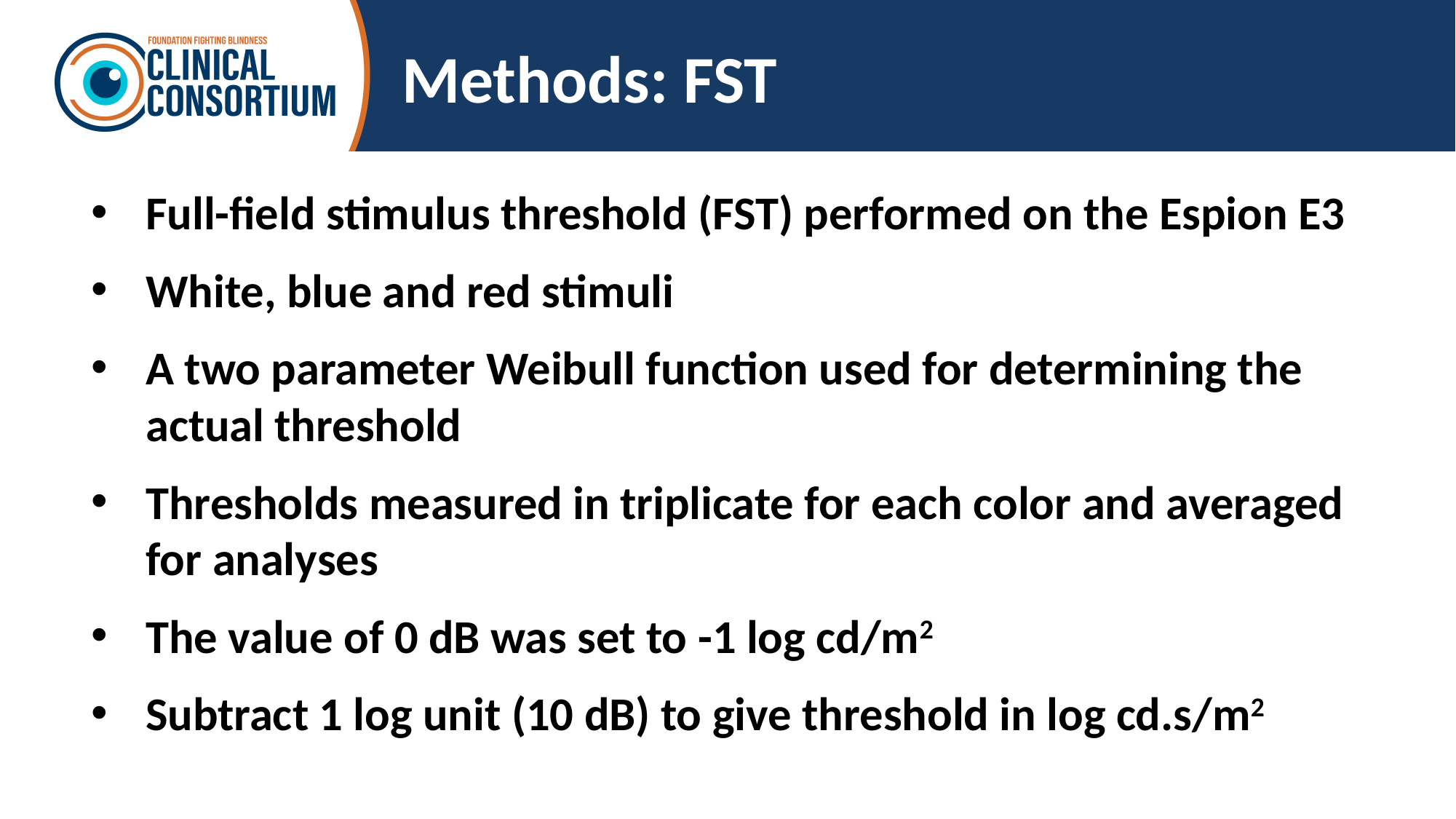

# Methods: FST
Full-field stimulus threshold (FST) performed on the Espion E3
White, blue and red stimuli
A two parameter Weibull function used for determining the actual threshold
Thresholds measured in triplicate for each color and averaged for analyses
The value of 0 dB was set to -1 log cd/m2
Subtract 1 log unit (10 dB) to give threshold in log cd.s/m2